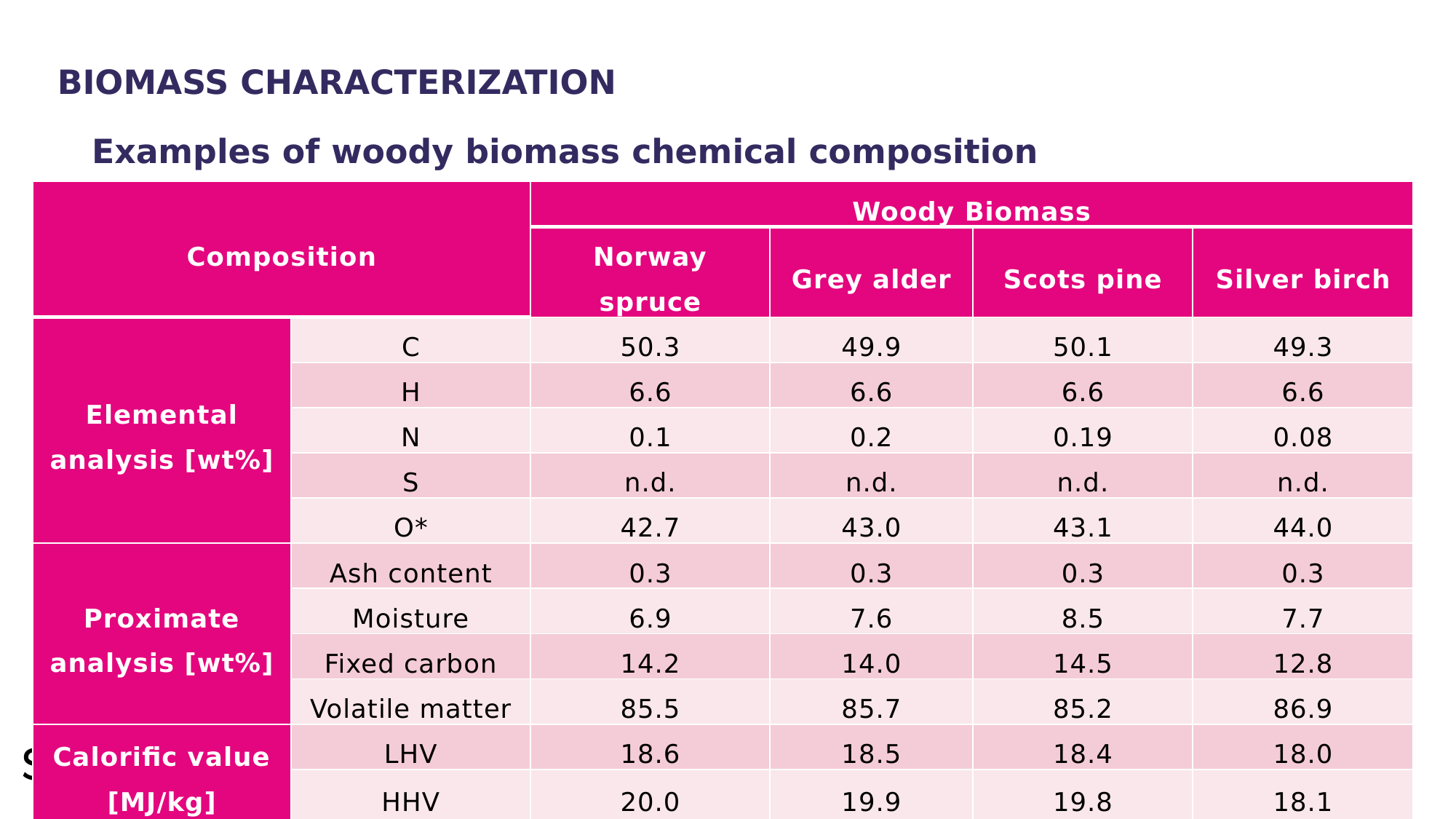

Biomass characterization
Examples of woody biomass chemical composition
| Composition |  | Woody Biomass |  |  |  |
| --- | --- | --- | --- | --- | --- |
|  |  | Norway spruce | Grey alder | Scots pine | Silver birch |
| Elemental analysis [wt%] | C | 50.3 | 49.9 | 50.1 | 49.3 |
|  | H | 6.6 | 6.6 | 6.6 | 6.6 |
|  | N | 0.1 | 0.2 | 0.19 | 0.08 |
|  | S | n.d. | n.d. | n.d. | n.d. |
|  | O\* | 42.7 | 43.0 | 43.1 | 44.0 |
| Proximate analysis [wt%] | Ash content | 0.3 | 0.3 | 0.3 | 0.3 |
|  | Moisture | 6.9 | 7.6 | 8.5 | 7.7 |
|  | Fixed carbon | 14.2 | 14.0 | 14.5 | 12.8 |
|  | Volatile matter | 85.5 | 85.7 | 85.2 | 86.9 |
| Calorific value [MJ/kg] | LHV | 18.6 | 18.5 | 18.4 | 18.0 |
|  | HHV | 20.0 | 19.9 | 19.8 | 18.1 |